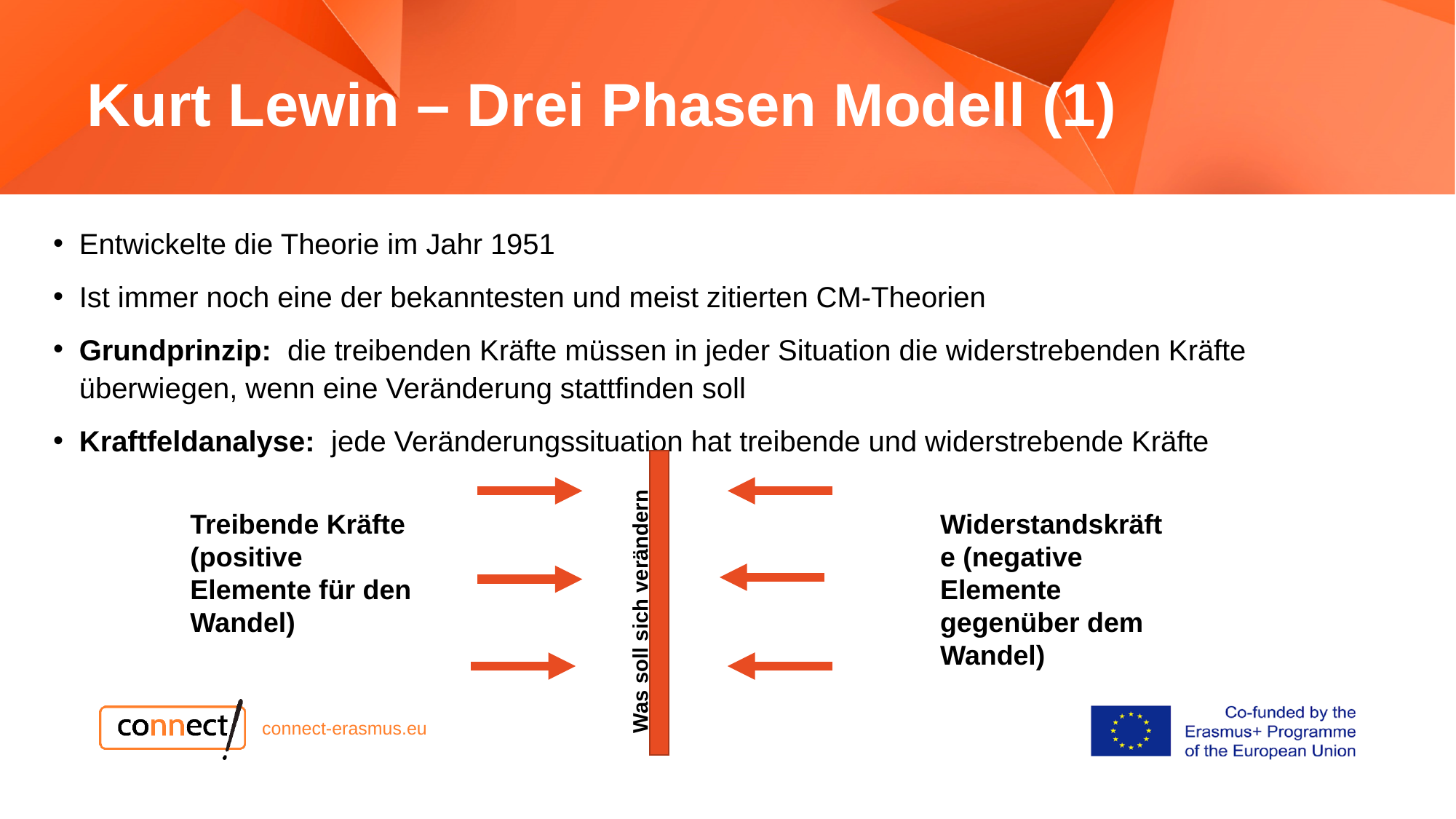

# Kurt Lewin – Drei Phasen Modell (1)
Entwickelte die Theorie im Jahr 1951
Ist immer noch eine der bekanntesten und meist zitierten CM-Theorien
Grundprinzip:  die treibenden Kräfte müssen in jeder Situation die widerstrebenden Kräfte überwiegen, wenn eine Veränderung stattfinden soll
Kraftfeldanalyse:  jede Veränderungssituation hat treibende und widerstrebende Kräfte

Was soll sich verändern
Widerstandskräfte (negative Elemente gegenüber dem Wandel)
Treibende Kräfte (positive Elemente für den Wandel)
connect-erasmus.eu